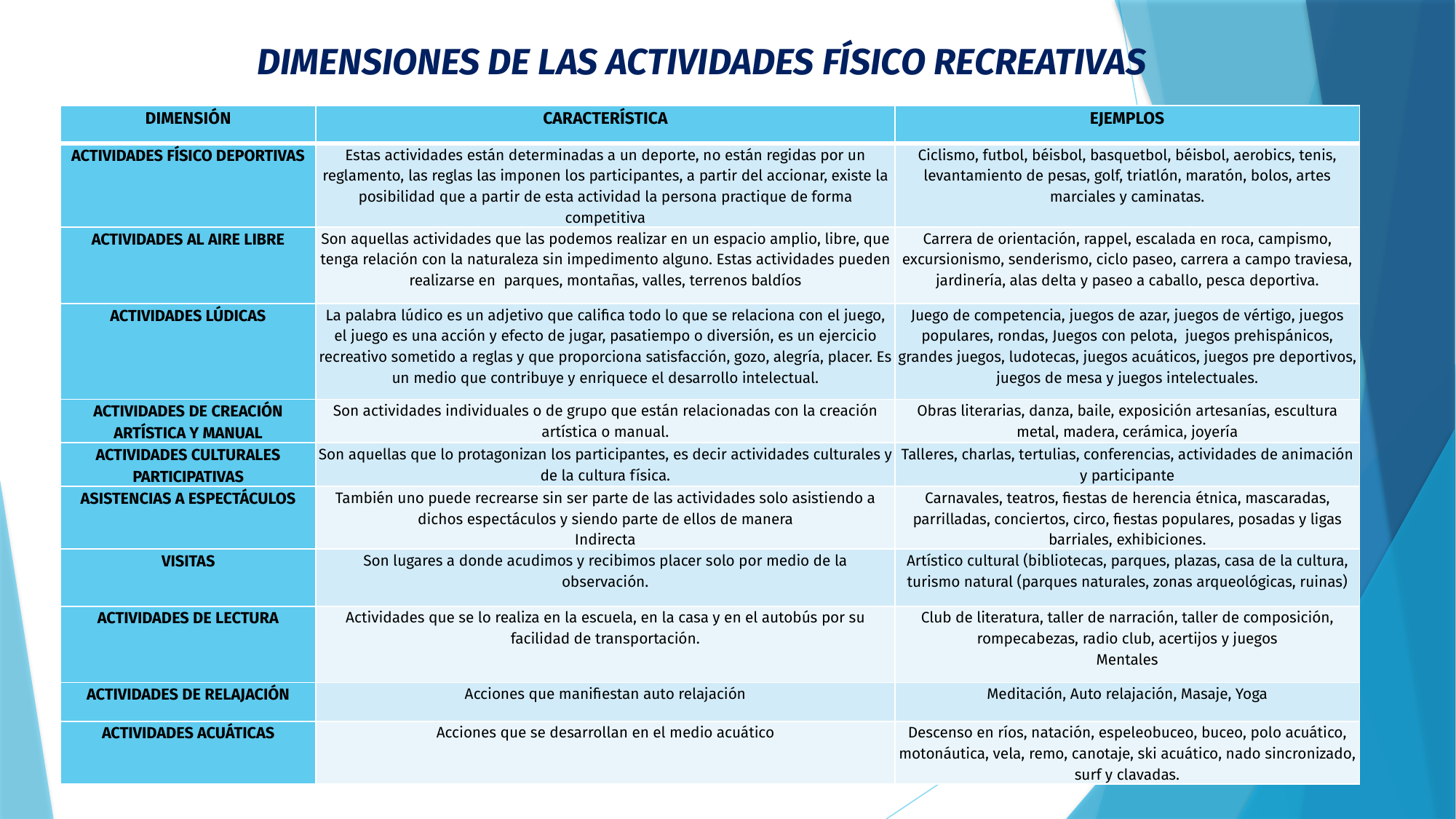

DIMENSIONES DE LAS ACTIVIDADES FÍSICO RECREATIVAS

| DIMENSIÓN | CARACTERÍSTICA | EJEMPLOS |
| --- | --- | --- |
| ACTIVIDADES FÍSICO DEPORTIVAS | Estas actividades están determinadas a un deporte, no están regidas por un reglamento, las reglas las imponen los participantes, a partir del accionar, existe la posibilidad que a partir de esta actividad la persona practique de forma competitiva | Ciclismo, futbol, béisbol, basquetbol, béisbol, aerobics, tenis, levantamiento de pesas, golf, triatlón, maratón, bolos, artes marciales y caminatas. |
| ACTIVIDADES AL AIRE LIBRE | Son aquellas actividades que las podemos realizar en un espacio amplio, libre, que tenga relación con la naturaleza sin impedimento alguno. Estas actividades pueden realizarse en parques, montañas, valles, terrenos baldíos | Carrera de orientación, rappel, escalada en roca, campismo, excursionismo, senderismo, ciclo paseo, carrera a campo traviesa, jardinería, alas delta y paseo a caballo, pesca deportiva. |
| ACTIVIDADES LÚDICAS | La palabra lúdico es un adjetivo que califica todo lo que se relaciona con el juego, el juego es una acción y efecto de jugar, pasatiempo o diversión, es un ejercicio recreativo sometido a reglas y que proporciona satisfacción, gozo, alegría, placer. Es un medio que contribuye y enriquece el desarrollo intelectual. | Juego de competencia, juegos de azar, juegos de vértigo, juegos populares, rondas, Juegos con pelota, juegos prehispánicos, grandes juegos, ludotecas, juegos acuáticos, juegos pre deportivos, juegos de mesa y juegos intelectuales. |
| ACTIVIDADES DE CREACIÓN ARTÍSTICA Y MANUAL | Son actividades individuales o de grupo que están relacionadas con la creación artística o manual. | Obras literarias, danza, baile, exposición artesanías, escultura metal, madera, cerámica, joyería |
| ACTIVIDADES CULTURALES PARTICIPATIVAS | Son aquellas que lo protagonizan los participantes, es decir actividades culturales y de la cultura física. | Talleres, charlas, tertulias, conferencias, actividades de animación y participante |
| ASISTENCIAS A ESPECTÁCULOS | También uno puede recrearse sin ser parte de las actividades solo asistiendo a dichos espectáculos y siendo parte de ellos de manera Indirecta | Carnavales, teatros, fiestas de herencia étnica, mascaradas, parrilladas, conciertos, circo, fiestas populares, posadas y ligas barriales, exhibiciones. |
| VISITAS | Son lugares a donde acudimos y recibimos placer solo por medio de la observación. | Artístico cultural (bibliotecas, parques, plazas, casa de la cultura, turismo natural (parques naturales, zonas arqueológicas, ruinas) |
| ACTIVIDADES DE LECTURA | Actividades que se lo realiza en la escuela, en la casa y en el autobús por su facilidad de transportación. | Club de literatura, taller de narración, taller de composición, rompecabezas, radio club, acertijos y juegos Mentales |
| ACTIVIDADES DE RELAJACIÓN | Acciones que manifiestan auto relajación | Meditación, Auto relajación, Masaje, Yoga |
| ACTIVIDADES ACUÁTICAS | Acciones que se desarrollan en el medio acuático | Descenso en ríos, natación, espeleobuceo, buceo, polo acuático, motonáutica, vela, remo, canotaje, ski acuático, nado sincronizado, surf y clavadas. |